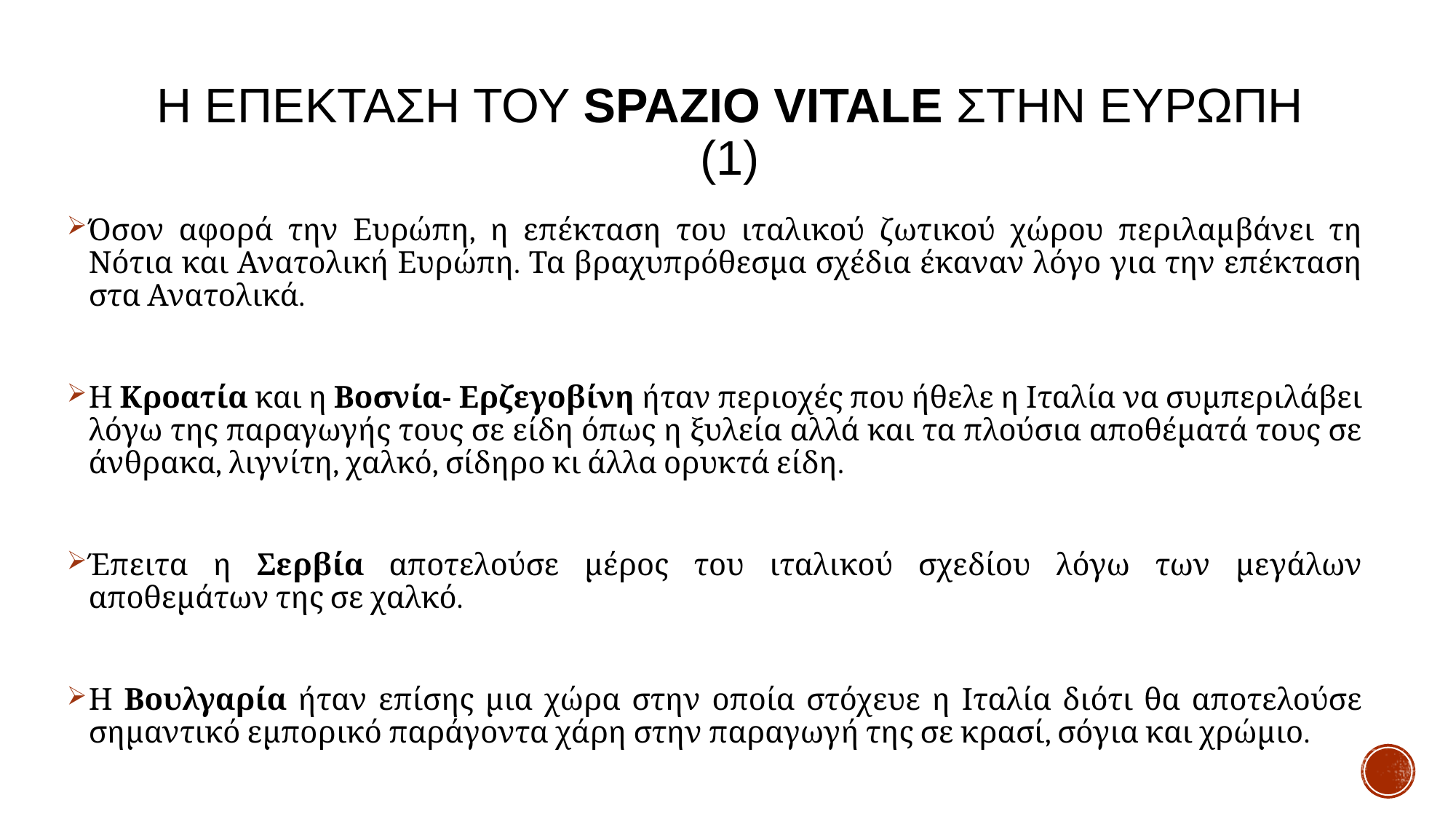

# Η επεκταση του spazio vitale στην ευρωπη (1)
Όσον αφορά την Ευρώπη, η επέκταση του ιταλικού ζωτικού χώρου περιλαμβάνει τη Νότια και Ανατολική Ευρώπη. Τα βραχυπρόθεσμα σχέδια έκαναν λόγο για την επέκταση στα Ανατολικά.

Η Κροατία και η Βοσνία- Ερζεγοβίνη ήταν περιοχές που ήθελε η Ιταλία να συμπεριλάβει λόγω της παραγωγής τους σε είδη όπως η ξυλεία αλλά και τα πλούσια αποθέματά τους σε άνθρακα, λιγνίτη, χαλκό, σίδηρο κι άλλα ορυκτά είδη.

Έπειτα η Σερβία αποτελούσε μέρος του ιταλικού σχεδίου λόγω των μεγάλων αποθεμάτων της σε χαλκό.

Η Βουλγαρία ήταν επίσης μια χώρα στην οποία στόχευε η Ιταλία διότι θα αποτελούσε σημαντικό εμπορικό παράγοντα χάρη στην παραγωγή της σε κρασί, σόγια και χρώμιο.